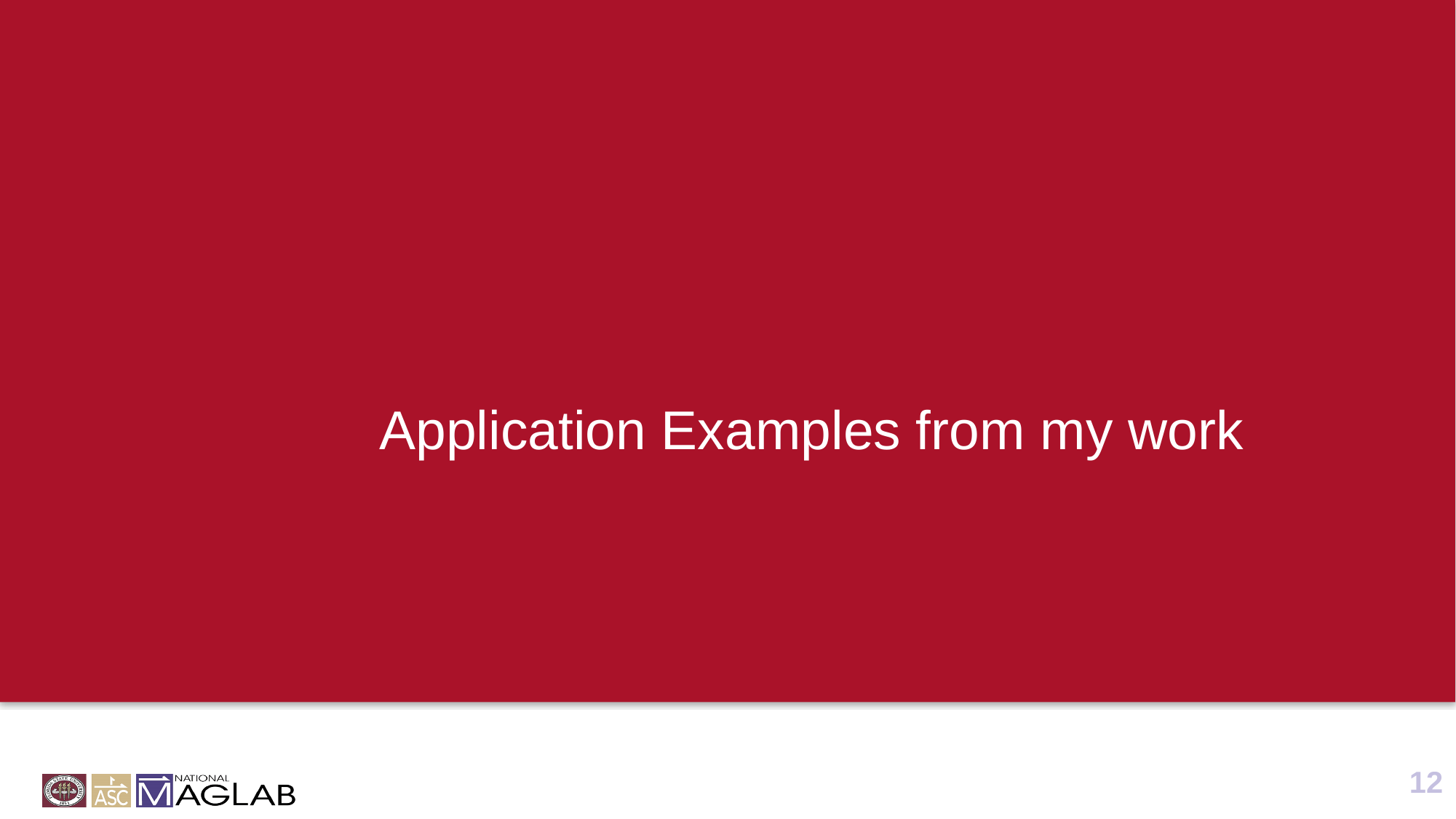

# Application Examples from my work

12